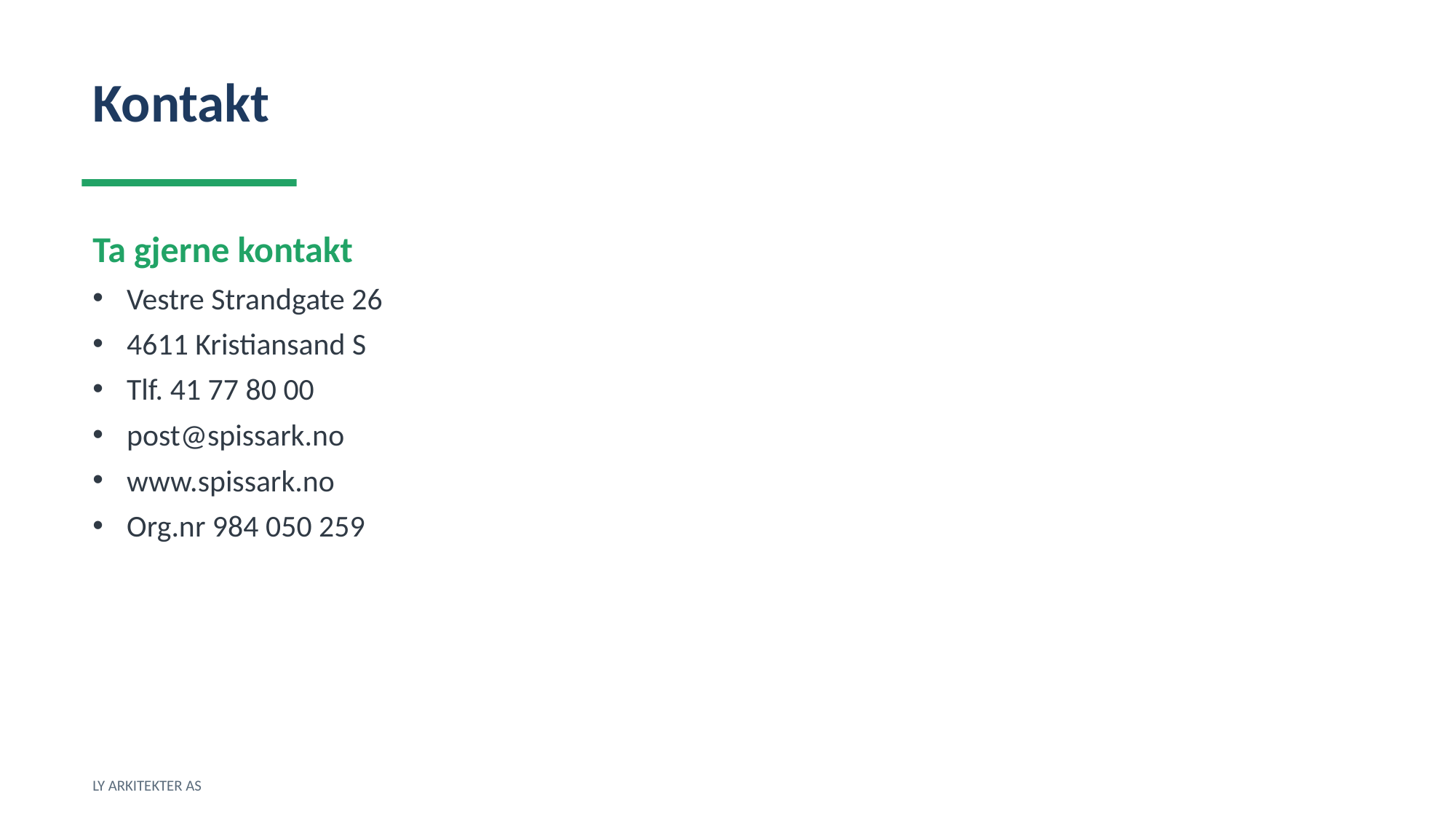

Kontakt

Ta gjerne kontakt
Vestre Strandgate 26
4611 Kristiansand S
Tlf. 41 77 80 00
post@spissark.no
www.spissark.no
Org.nr 984 050 259
LY ARKITEKTER AS